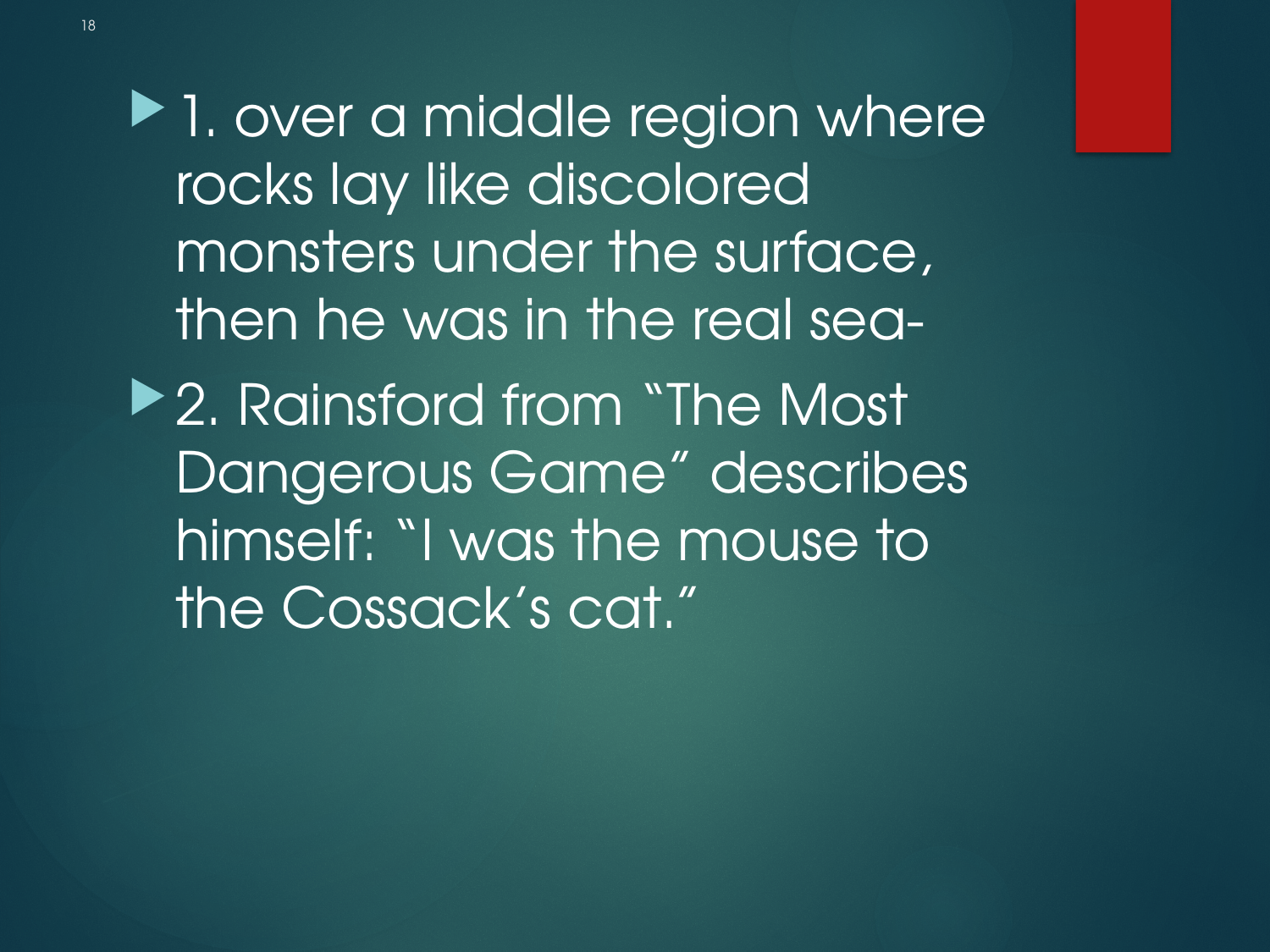

# 18
1. over a middle region where rocks lay like discolored monsters under the surface, then he was in the real sea-
2. Rainsford from “The Most Dangerous Game” describes himself: “I was the mouse to the Cossack’s cat.”